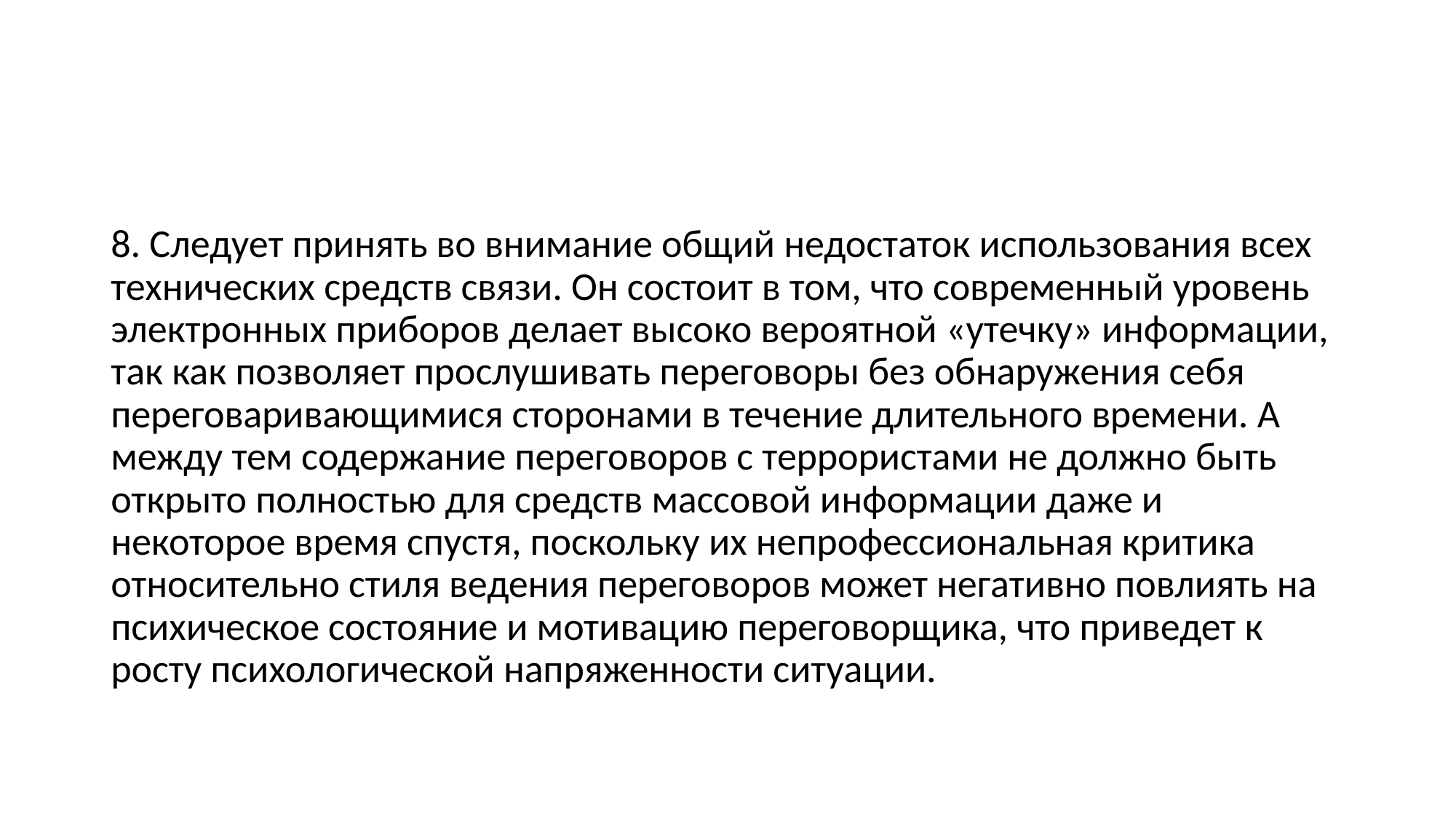

8. Следует принять во внимание общий недостаток использования всех технических средств связи. Он состоит в том, что современный уровень электронных приборов делает высоко вероятной «утечку» информации, так как позволяет прослушивать переговоры без обнаружения себя переговаривающимися сторонами в течение длительного времени. А между тем содержание переговоров с террористами не должно быть открыто полностью для средств массовой информации даже и некоторое время спустя, поскольку их непрофессиональная критика относительно стиля ведения переговоров может негативно повлиять на психическое состояние и мотивацию переговорщика, что приведет к росту психологической напряженности ситуации.